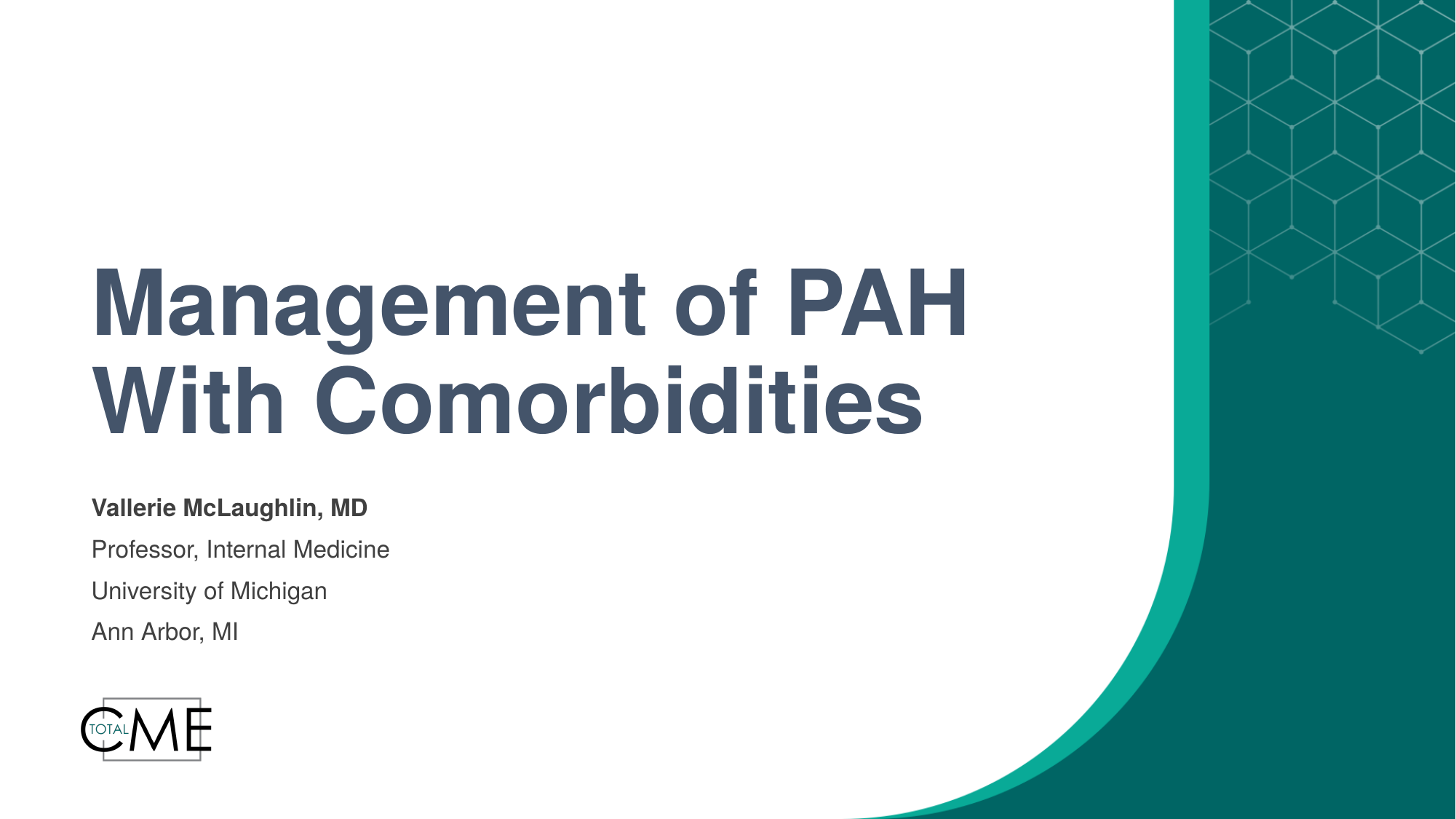

# Management of PAH With Comorbidities
Vallerie McLaughlin, MD
Professor, Internal Medicine
University of Michigan
Ann Arbor, MI